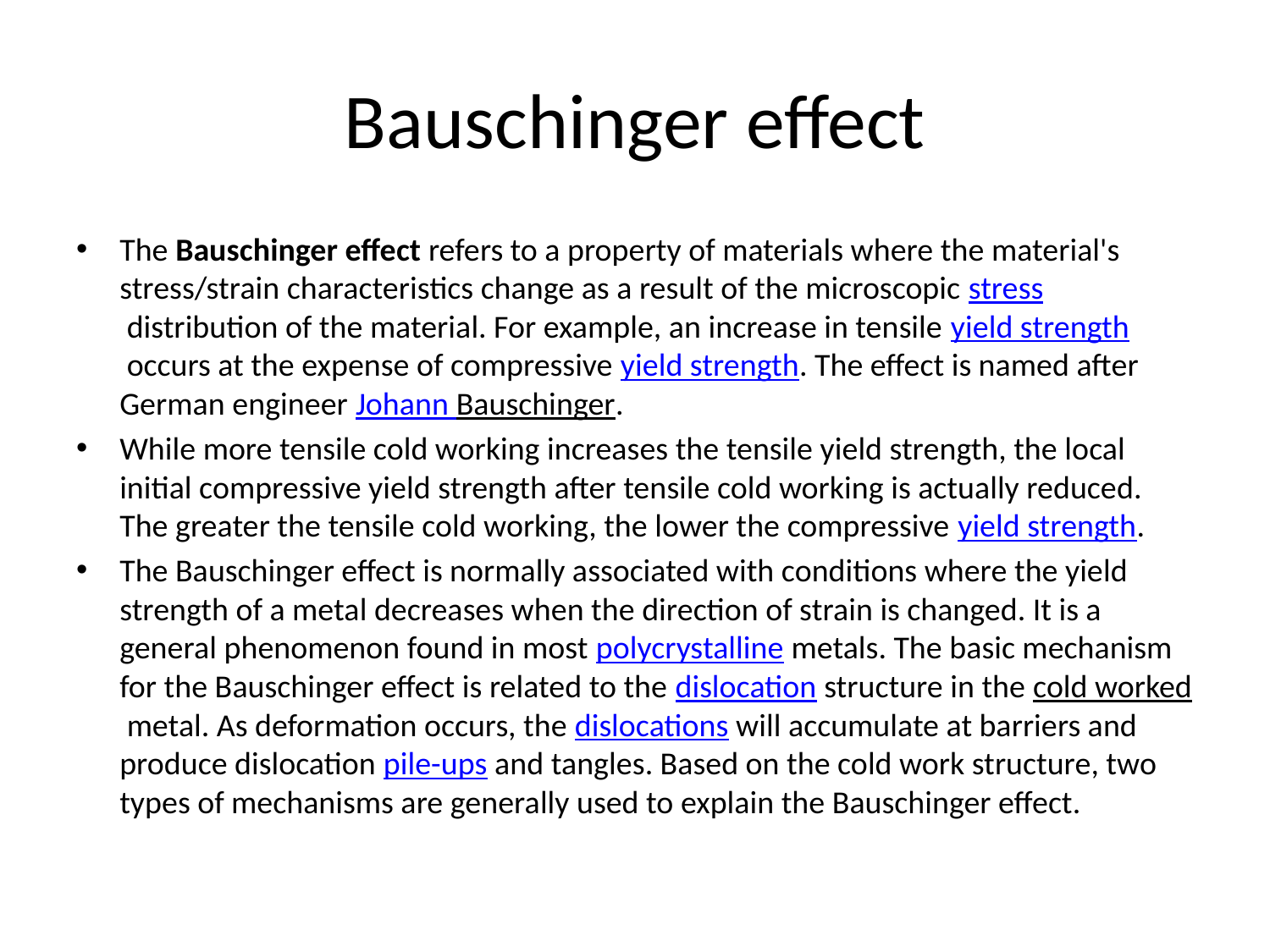

# Bauschinger effect
The Bauschinger effect refers to a property of materials where the material's stress/strain characteristics change as a result of the microscopic stress distribution of the material. For example, an increase in tensile yield strength occurs at the expense of compressive yield strength. The effect is named after German engineer Johann Bauschinger.
While more tensile cold working increases the tensile yield strength, the local initial compressive yield strength after tensile cold working is actually reduced. The greater the tensile cold working, the lower the compressive yield strength.
The Bauschinger effect is normally associated with conditions where the yield strength of a metal decreases when the direction of strain is changed. It is a general phenomenon found in most polycrystalline metals. The basic mechanism for the Bauschinger effect is related to the dislocation structure in the cold worked metal. As deformation occurs, the dislocations will accumulate at barriers and produce dislocation pile-ups and tangles. Based on the cold work structure, two types of mechanisms are generally used to explain the Bauschinger effect.